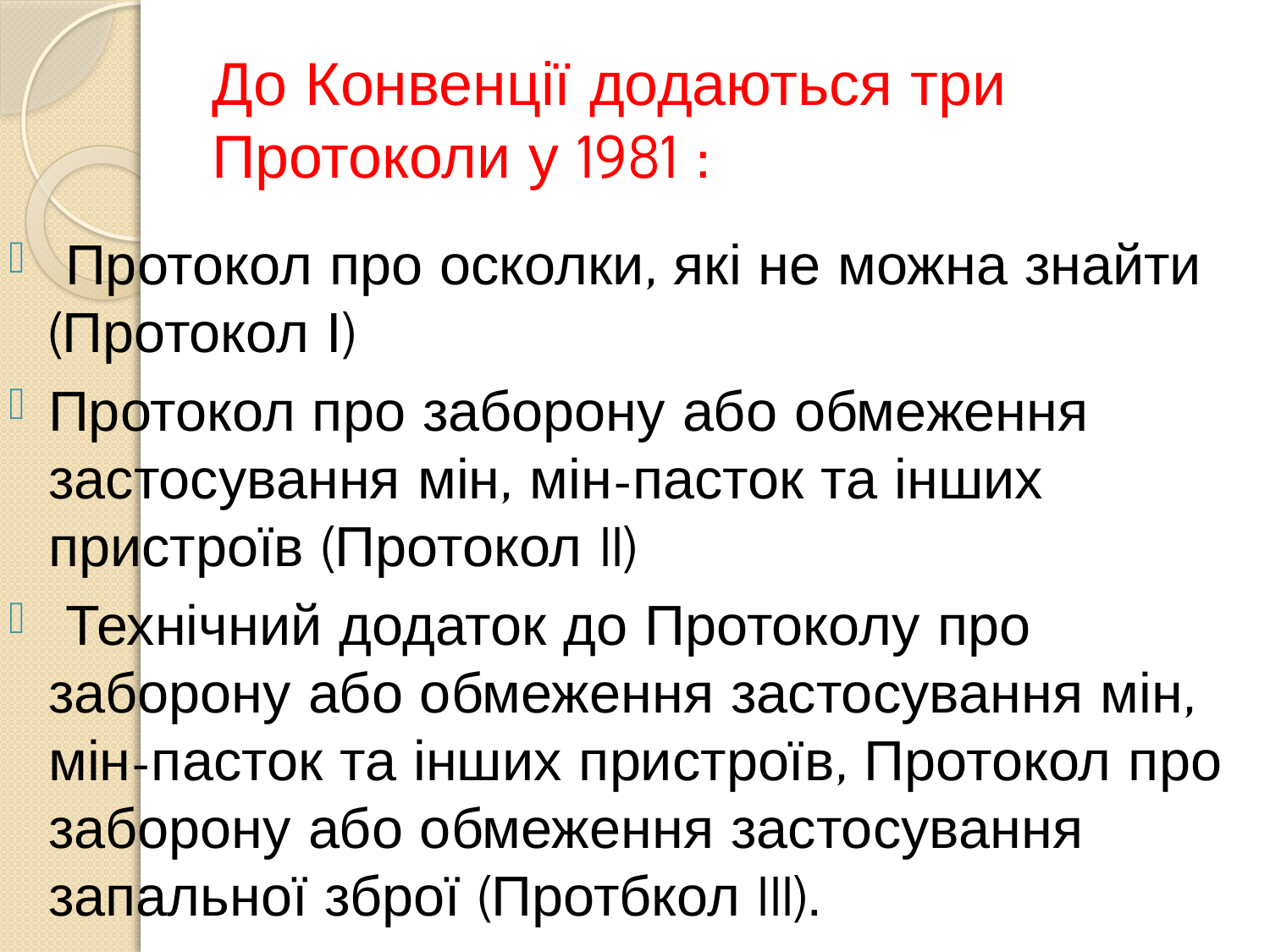

# До Конвенції додаються три Протоколи у 1981 :
 Протокол про осколки, які не можна знайти (Протокол І)
Протокол про заборону або обмеження застосування мін, мін-пасток та інших пристроїв (Протокол II)
 Технічний додаток до Протоколу про заборону або обмеження застосування мін, мін-пасток та інших пристроїв, Протокол про заборону або обмеження застосування запальної зброї (Протбкол III).